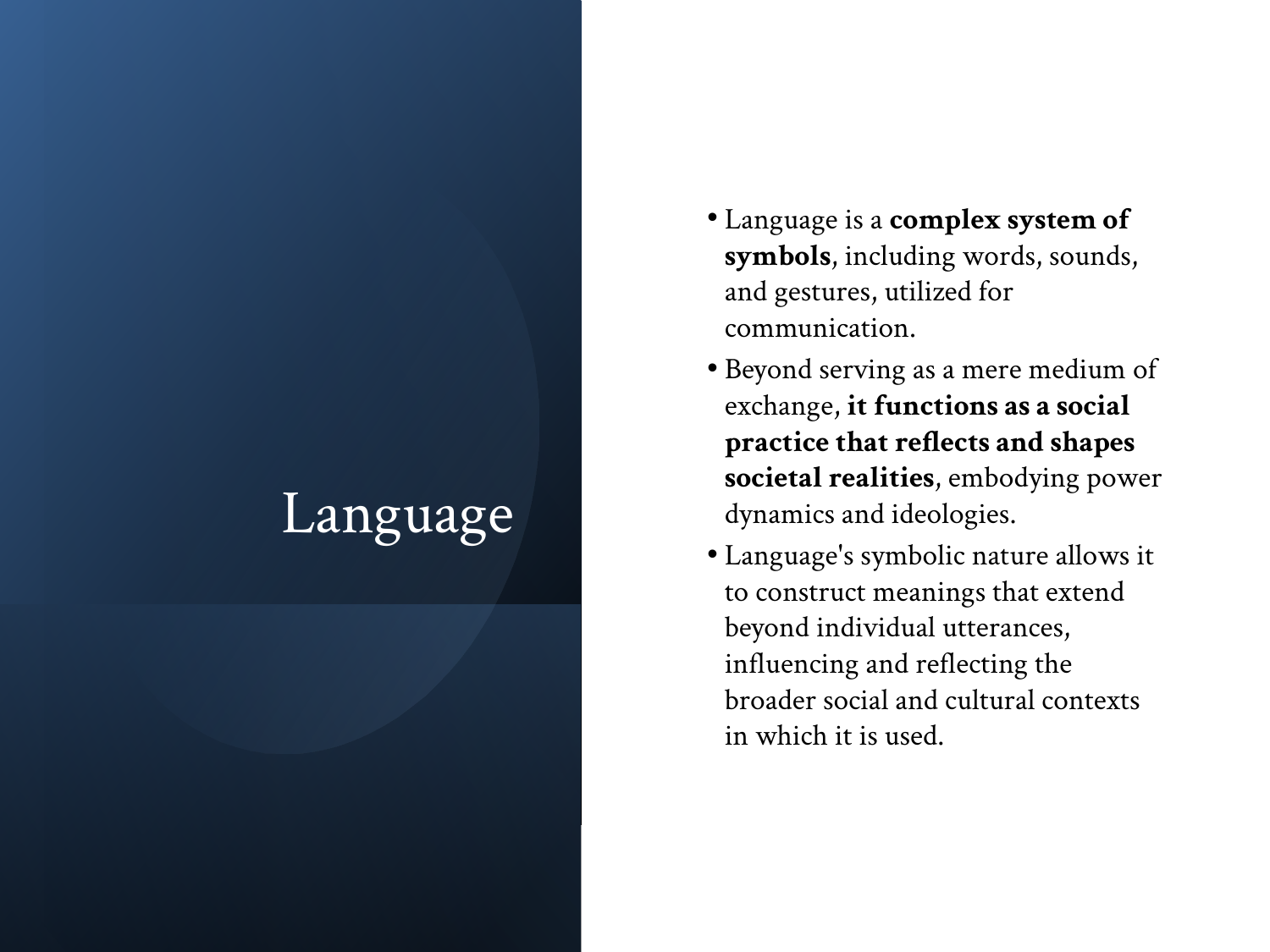

# Language
Language is a complex system of symbols, including words, sounds, and gestures, utilized for communication.
Beyond serving as a mere medium of exchange, it functions as a social practice that reflects and shapes societal realities, embodying power dynamics and ideologies.
Language's symbolic nature allows it to construct meanings that extend beyond individual utterances, influencing and reflecting the broader social and cultural contexts in which it is used.